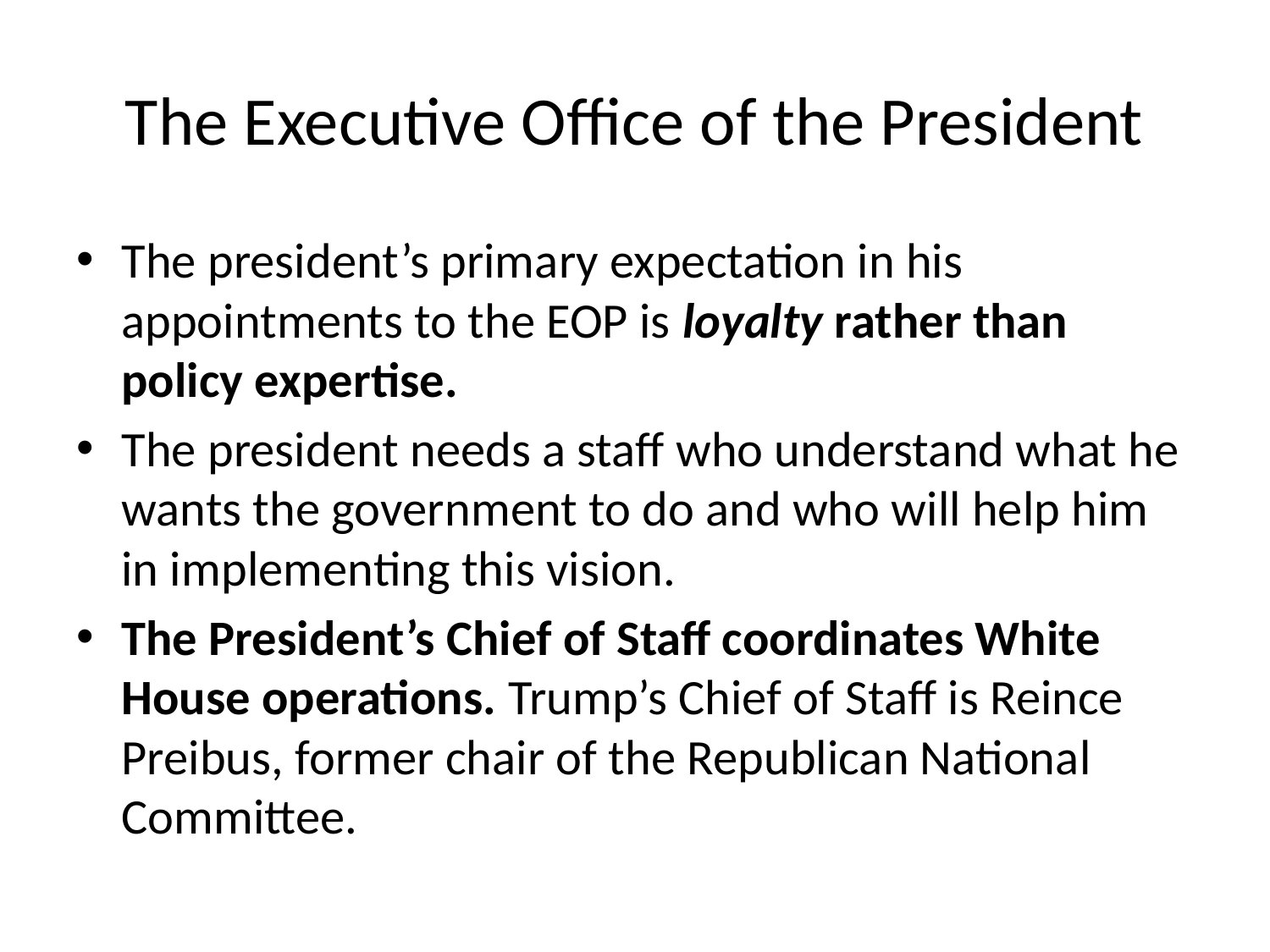

# The Executive Office of the President
The president’s primary expectation in his appointments to the EOP is loyalty rather than policy expertise.
The president needs a staff who understand what he wants the government to do and who will help him in implementing this vision.
The President’s Chief of Staff coordinates White House operations. Trump’s Chief of Staff is Reince Preibus, former chair of the Republican National Committee.